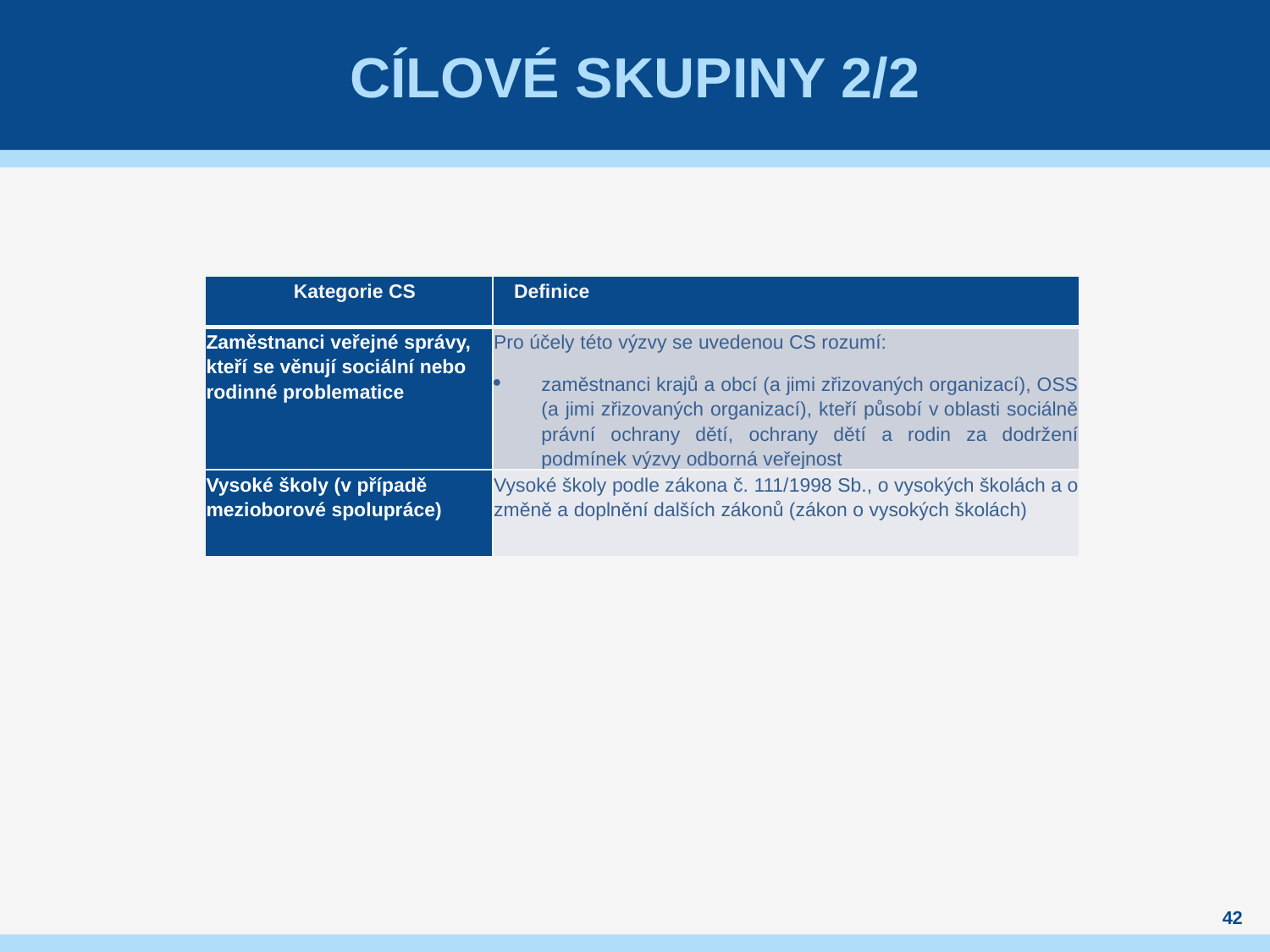

# Cílové skupiny 2/2
| Kategorie CS | Definice |
| --- | --- |
| Zaměstnanci veřejné správy, kteří se věnují sociální nebo rodinné problematice | Pro účely této výzvy se uvedenou CS rozumí: zaměstnanci krajů a obcí (a jimi zřizovaných organizací), OSS (a jimi zřizovaných organizací), kteří působí v oblasti sociálně právní ochrany dětí, ochrany dětí a rodin za dodržení podmínek výzvy odborná veřejnost |
| Vysoké školy (v případě mezioborové spolupráce) | Vysoké školy podle zákona č. 111/1998 Sb., o vysokých školách a o změně a doplnění dalších zákonů (zákon o vysokých školách) |
42